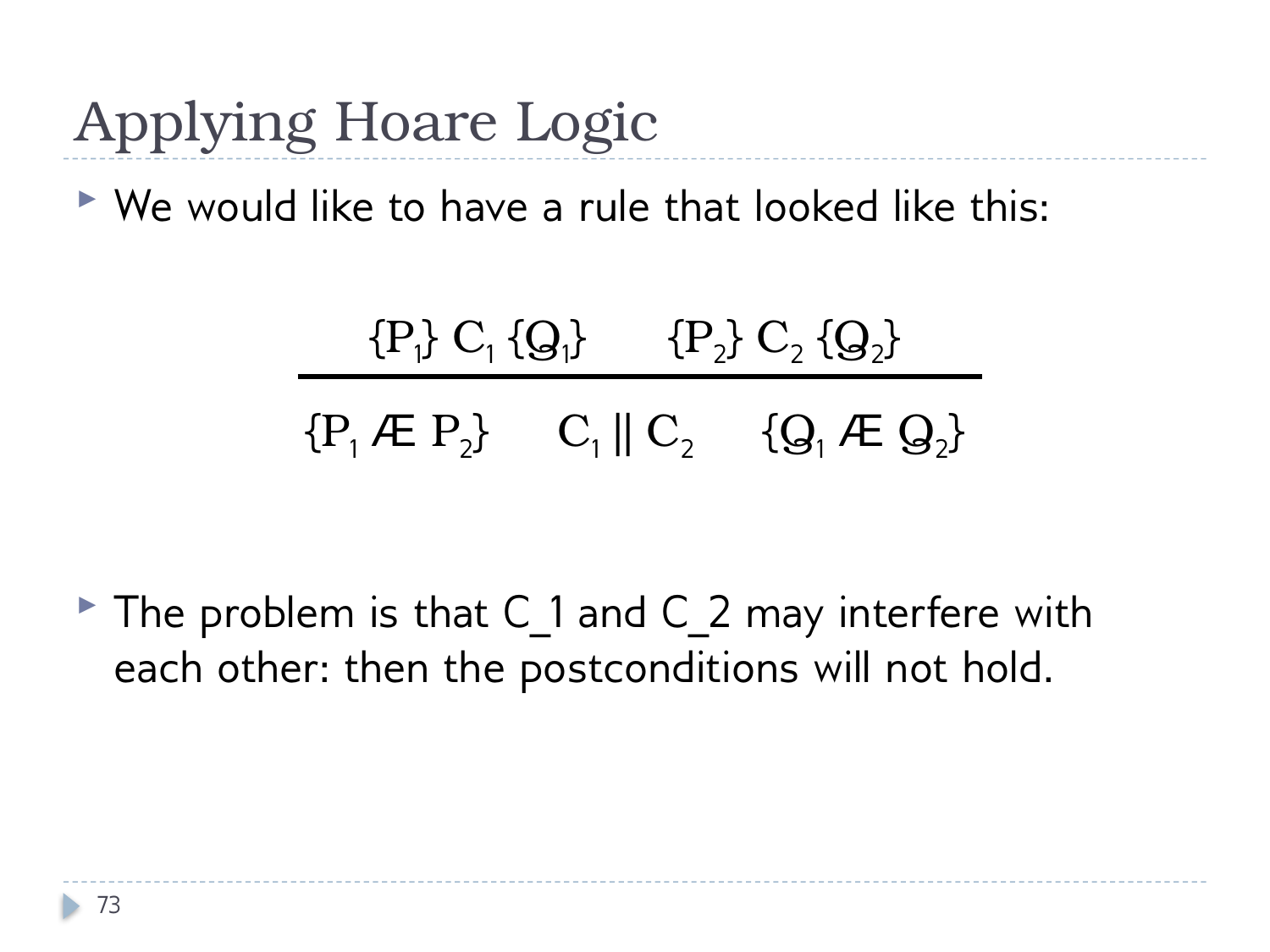

# Applying Hoare Logic
We would like to have a rule that looked like this:

{P1} C1 {Q1}      {P2} C2 {Q2}
{P1 Æ P2}     C1 || C2     {Q1 Æ Q2}

The problem is that C_1 and C_2 may interfere with each other: then the postconditions will not hold.
73